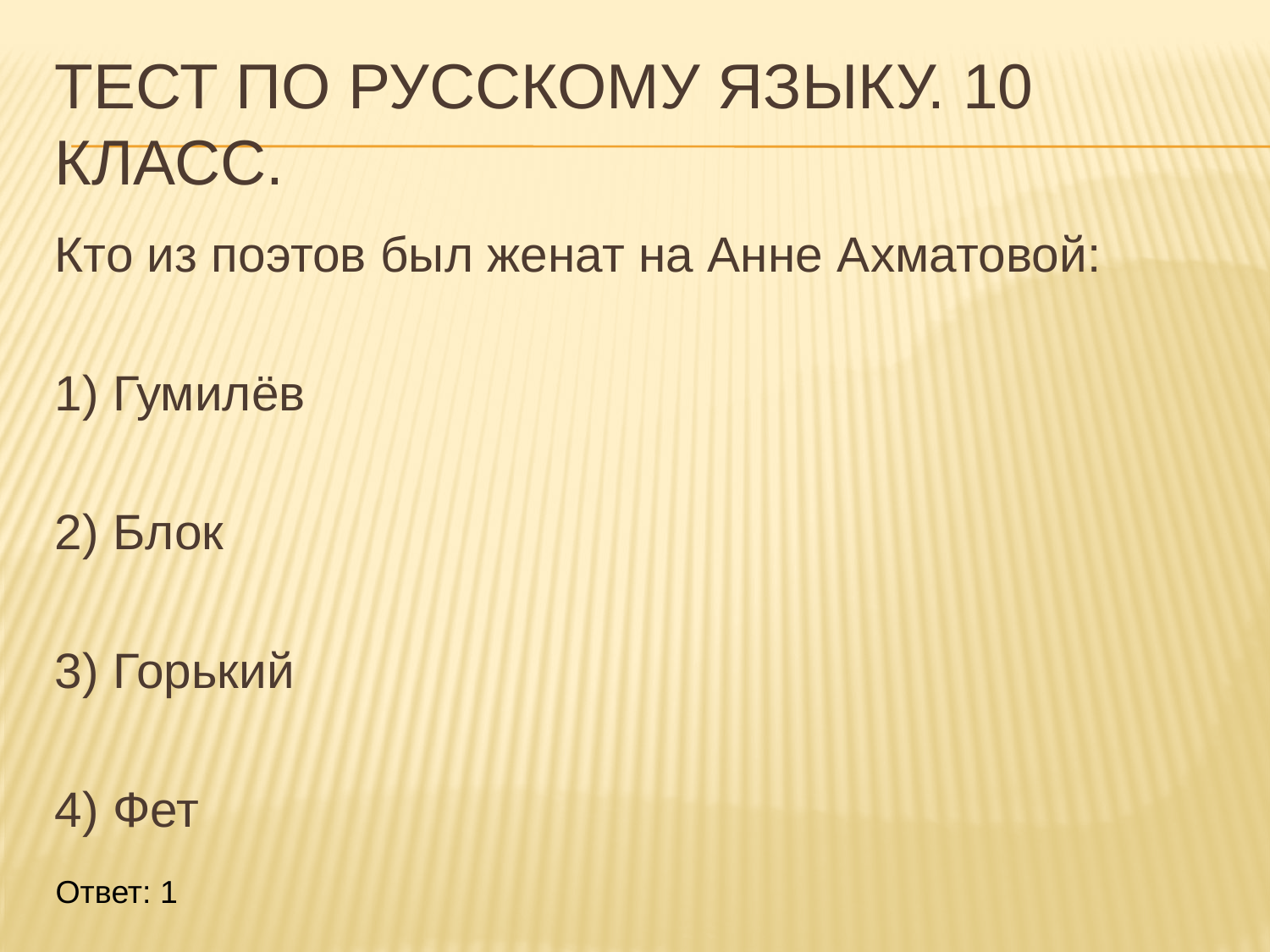

# Тест по русскому языку. 10 класс.
Кто из поэтов был женат на Анне Ахматовой:

1) Гумилёв

2) Блок

3) Горький

4) Фет

Ответ: 1